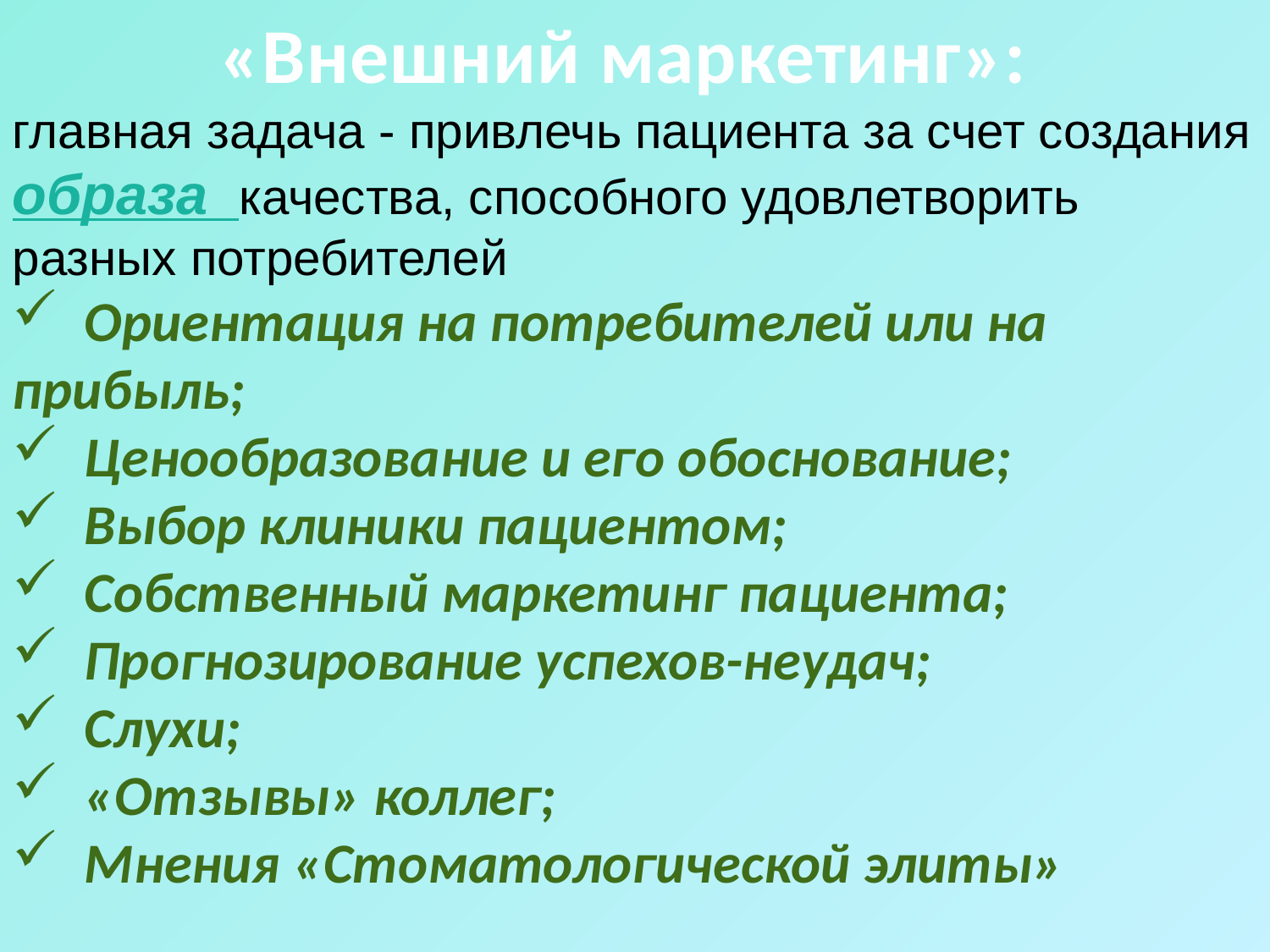

«Внешний маркетинг»:
главная задача - привлечь пациента за счет создания образа  качества, способного удовлетворить разных потребителей
  Ориентация на потребителей или на прибыль;
  Ценообразование и его обоснование;
  Выбор клиники пациентом;
  Собственный маркетинг пациента;
  Прогнозирование успехов-неудач;
  Слухи;
  «Отзывы» коллег;
  Мнения «Стоматологической элиты»